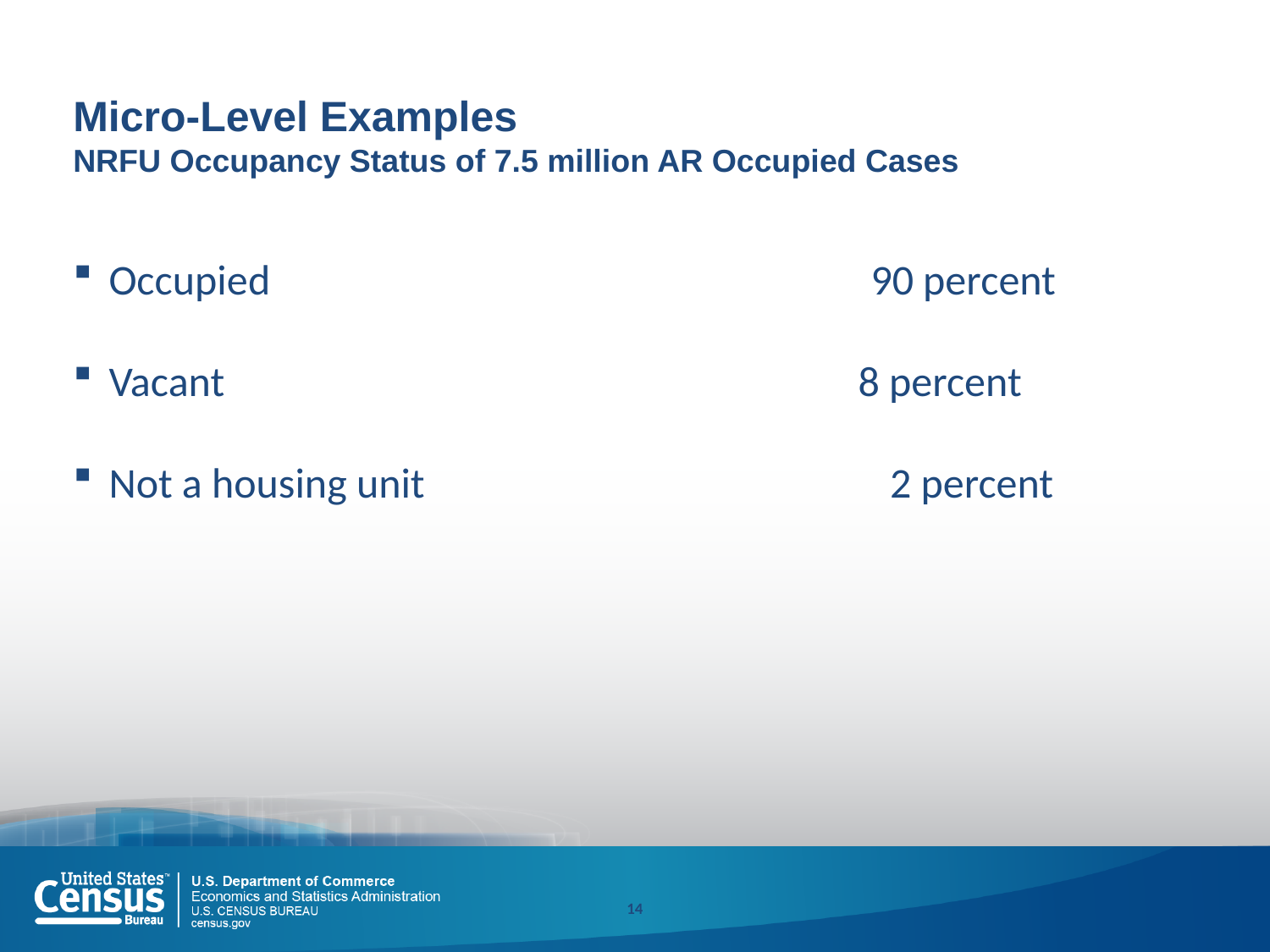

Micro-Level Examples
NRFU Occupancy Status of 7.5 million AR Occupied Cases

Occupied  					90 percent

Vacant					            8 percent

Not a housing unit   				  2 percent

14